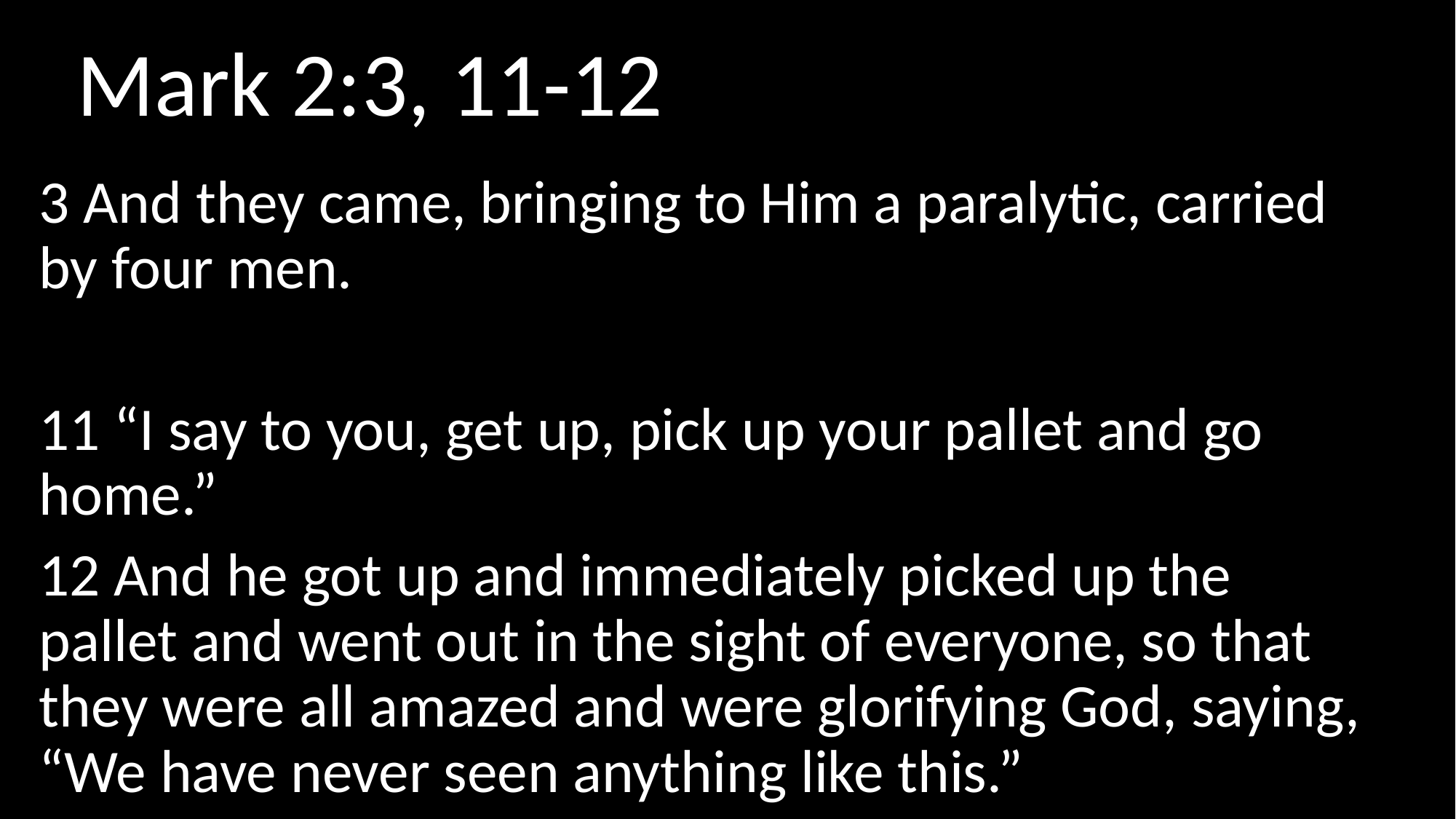

# Mark 2:3, 11-12
3 And they came, bringing to Him a paralytic, carried by four men.

11 “I say to you, get up, pick up your pallet and go home.”
12 And he got up and immediately picked up the pallet and went out in the sight of everyone, so that they were all amazed and were glorifying God, saying, “We have never seen anything like this.”